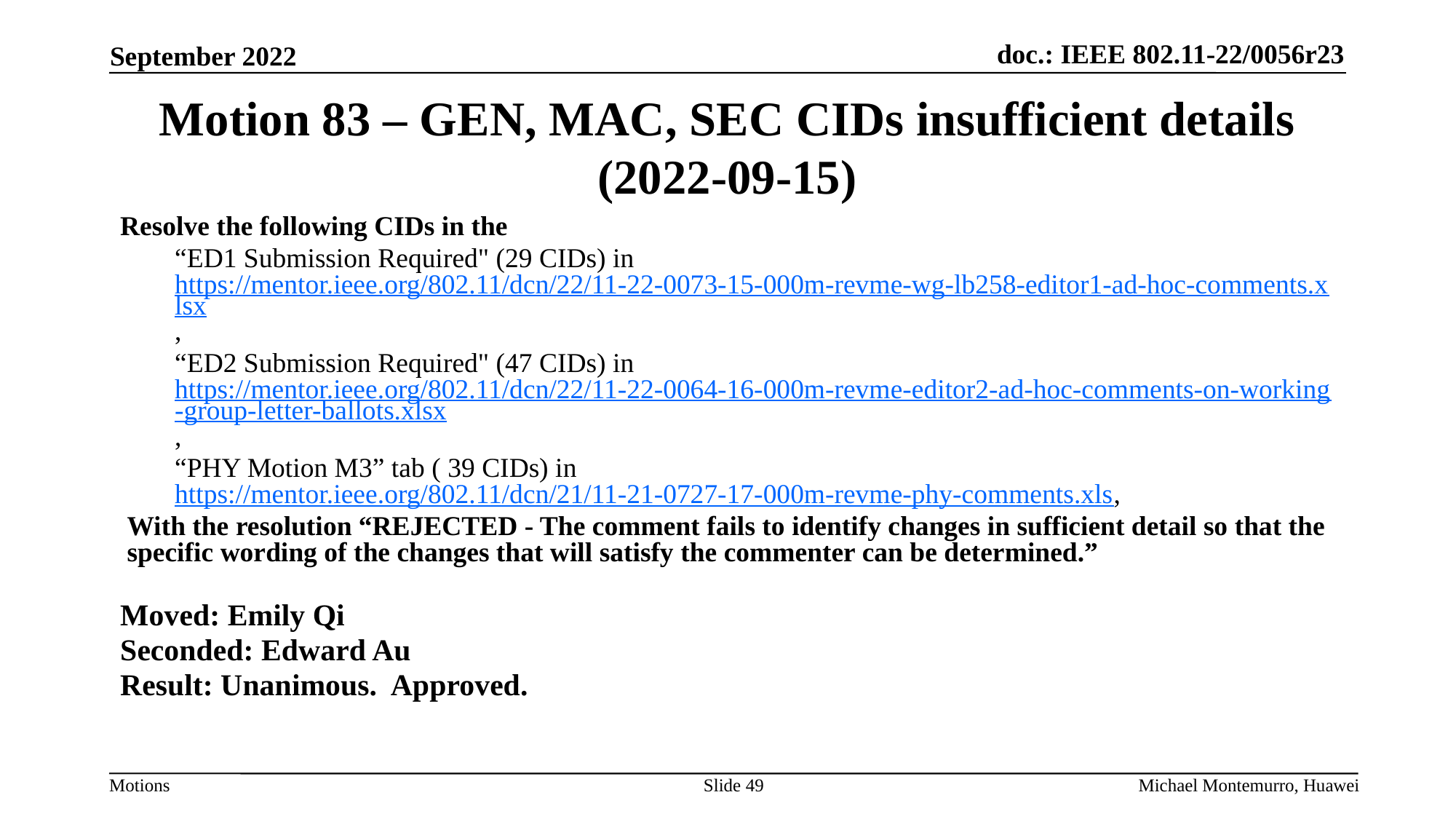

# Motion 83 – GEN, MAC, SEC CIDs insufficient details (2022-09-15)
Resolve the following CIDs in the
“ED1 Submission Required" (29 CIDs) in https://mentor.ieee.org/802.11/dcn/22/11-22-0073-15-000m-revme-wg-lb258-editor1-ad-hoc-comments.xlsx,
“ED2 Submission Required" (47 CIDs) in https://mentor.ieee.org/802.11/dcn/22/11-22-0064-16-000m-revme-editor2-ad-hoc-comments-on-working-group-letter-ballots.xlsx,
“PHY Motion M3” tab ( 39 CIDs) in https://mentor.ieee.org/802.11/dcn/21/11-21-0727-17-000m-revme-phy-comments.xls,
With the resolution “REJECTED - The comment fails to identify changes in sufficient detail so that the specific wording of the changes that will satisfy the commenter can be determined.”
Moved: Emily Qi
Seconded: Edward Au
Result: Unanimous.  Approved.

Slide 49
Michael Montemurro, Huawei